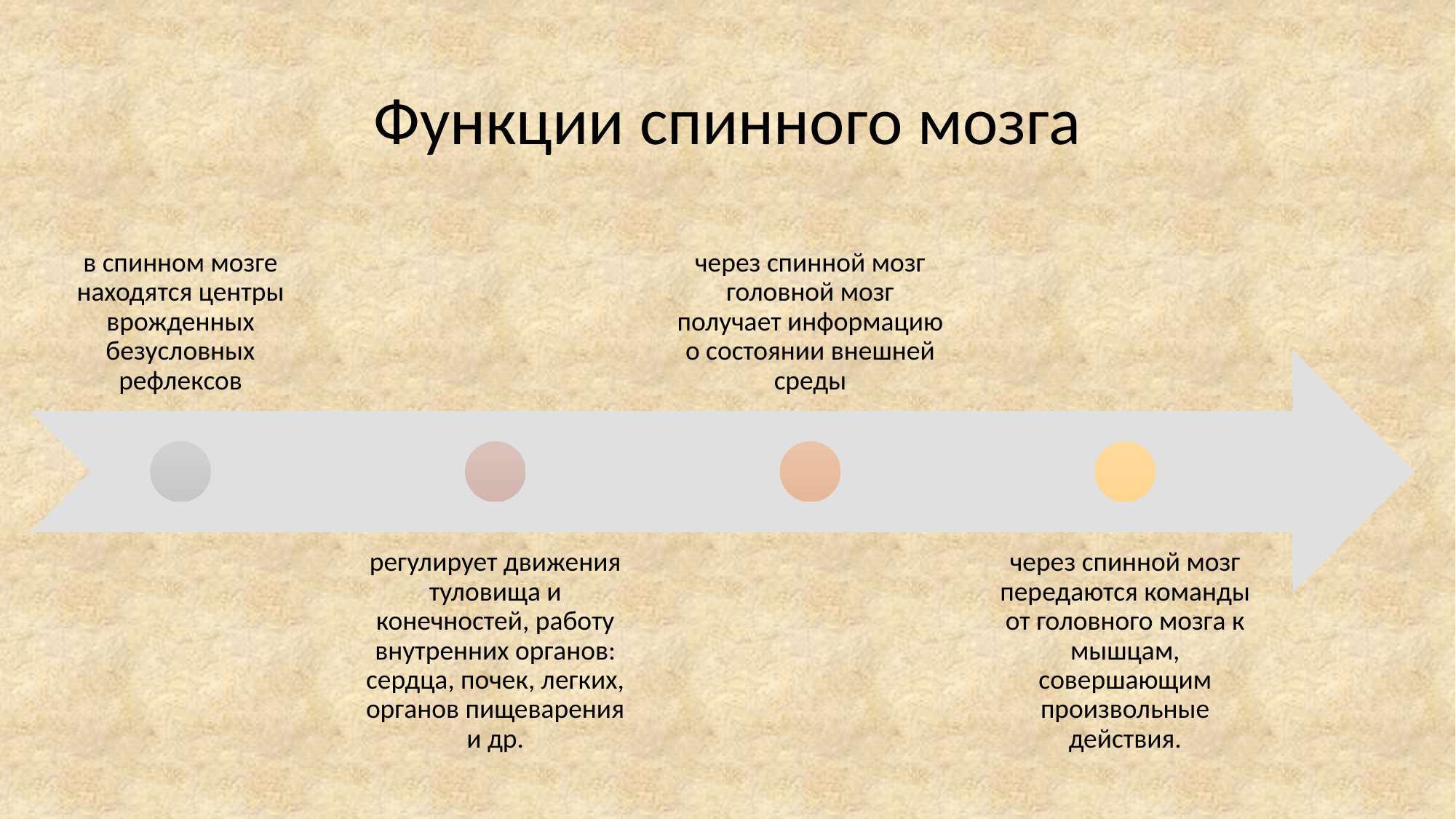

# Функции спинного мозга
в спинном мозге находятся центры врожденных безусловных рефлексов
регулирует движения туловища и конечностей, работу внутренних органов: сердца, почек, легких, органов пищеварения и др.
через спинной мозг головной мозг получает информацию о состоянии внешней среды
через спинной мозг передаются команды от головного мозга к мышцам, совершающим произвольные действия.